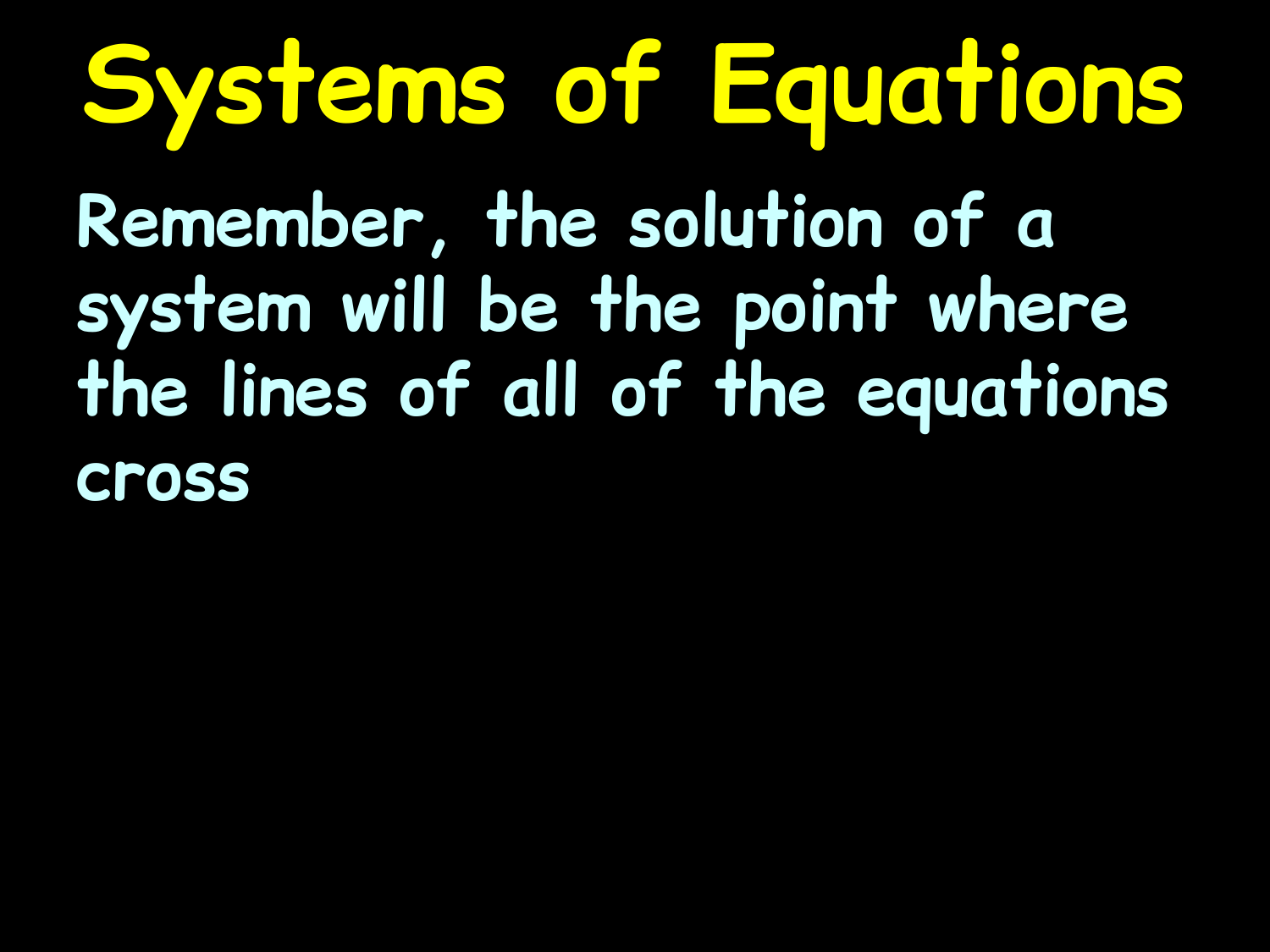

# Systems of Equations
Remember, the solution of a system will be the point where the lines of all of the equations cross